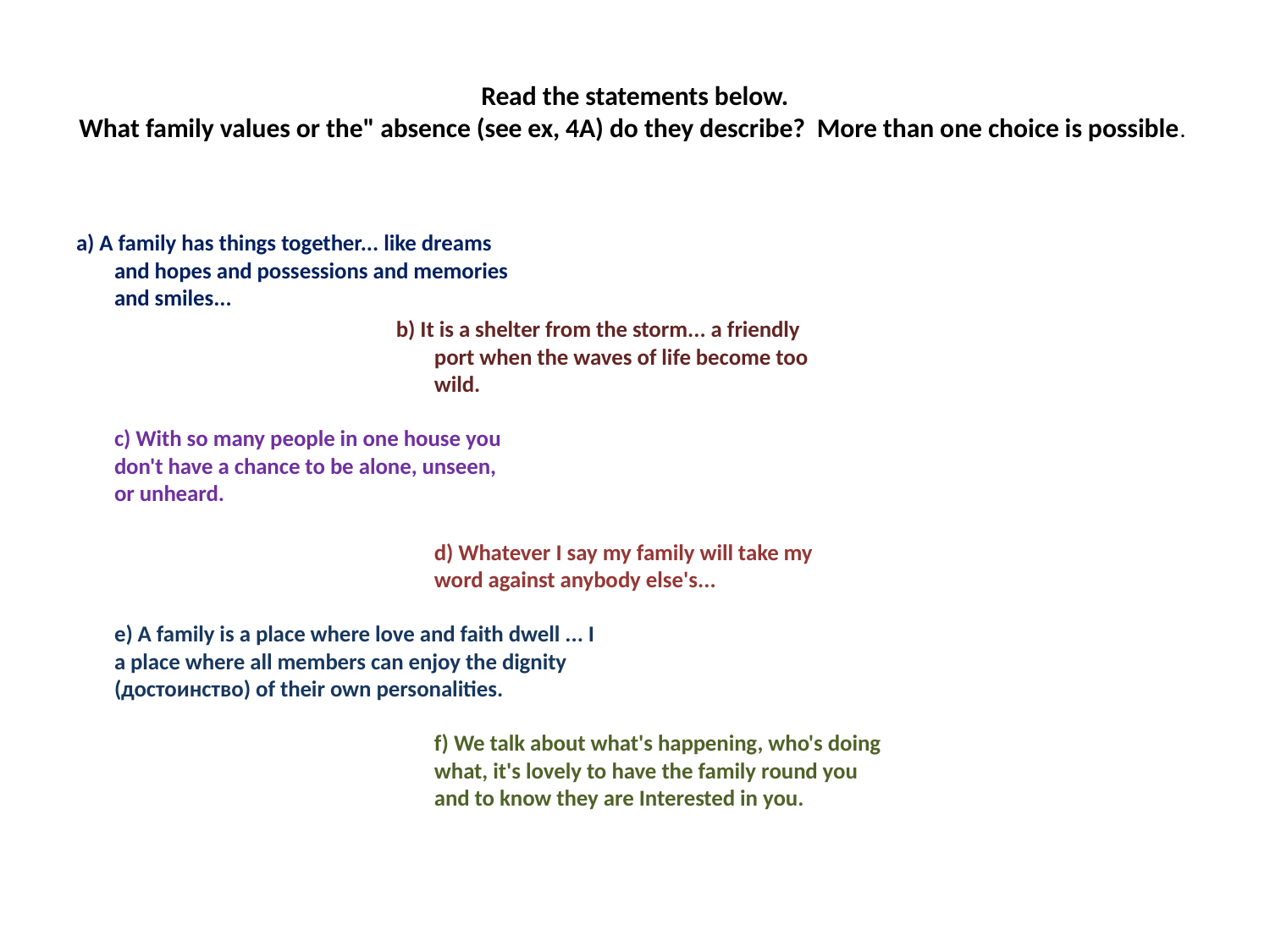

# Read the statements below. What family values or the" absence (see ex, 4A) do they describe?  More than one choice is possible.
a) A family has things together... like dreams 
and hopes and possessions and memories 
and smiles...
                                                               b) It is a shelter from the storm... a friendly 
                                                               port when the waves of life become too 
                                                               wild.
c) With so many people in one house you 
don't have a chance to be alone, unseen, 
or unheard.
                                                               d) Whatever I say my family will take my 
                                                               word against anybody else's... 
e) A family is a place where love and faith dwell ... I 
a place where all members can enjoy the dignity 
(достоинство) of their own personalities. 
                                                               f) We talk about what's happening, who's doing 
                                                               what, it's lovely to have the family round you 
                                                               and to know they are Interested in you.